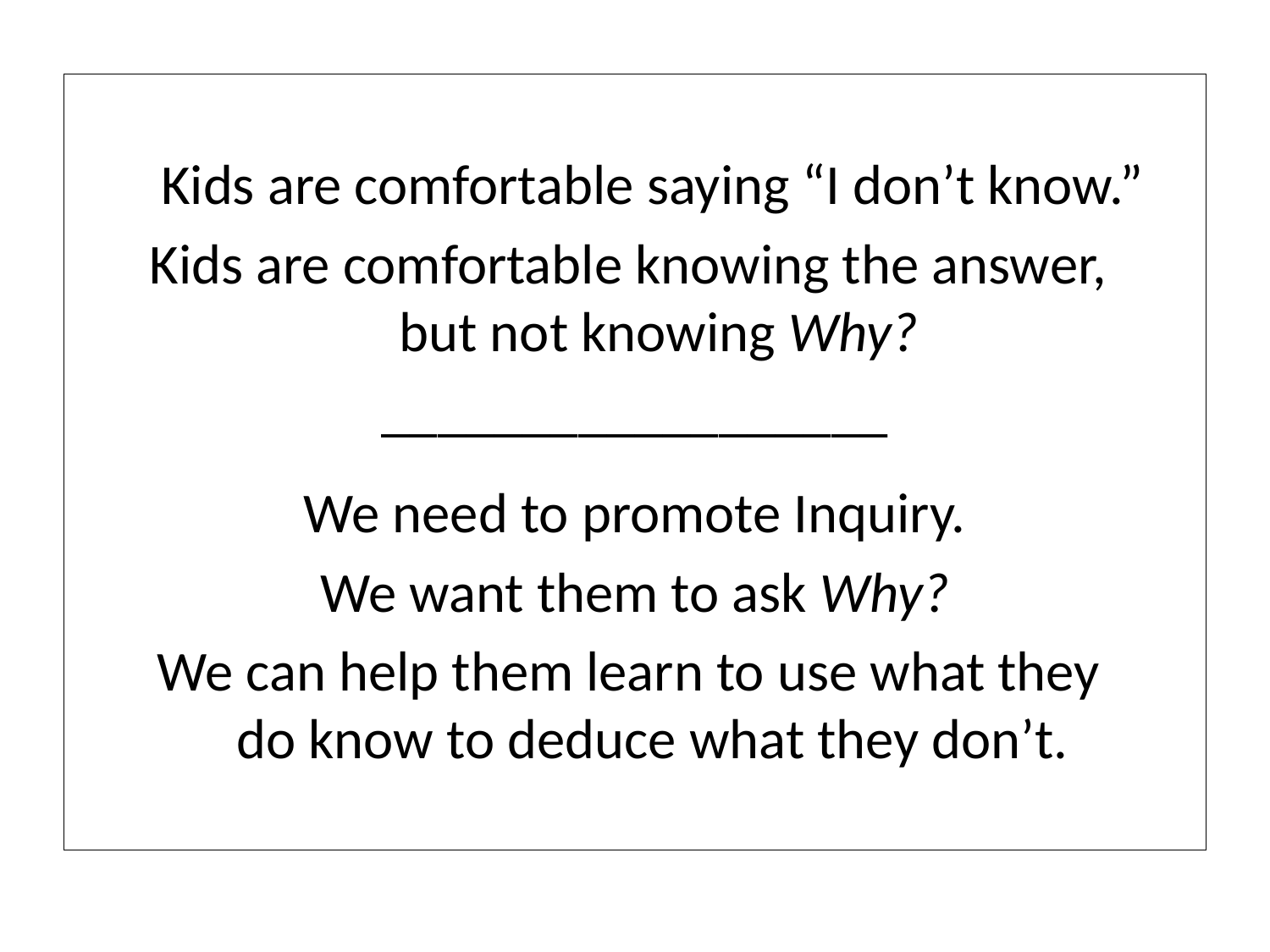

Kids are comfortable saying “I don’t know.”
Kids are comfortable knowing the answer,
but not knowing Why?
__________________
We need to promote Inquiry.
We want them to ask Why?
We can help them learn to use what they
do know to deduce what they don’t.